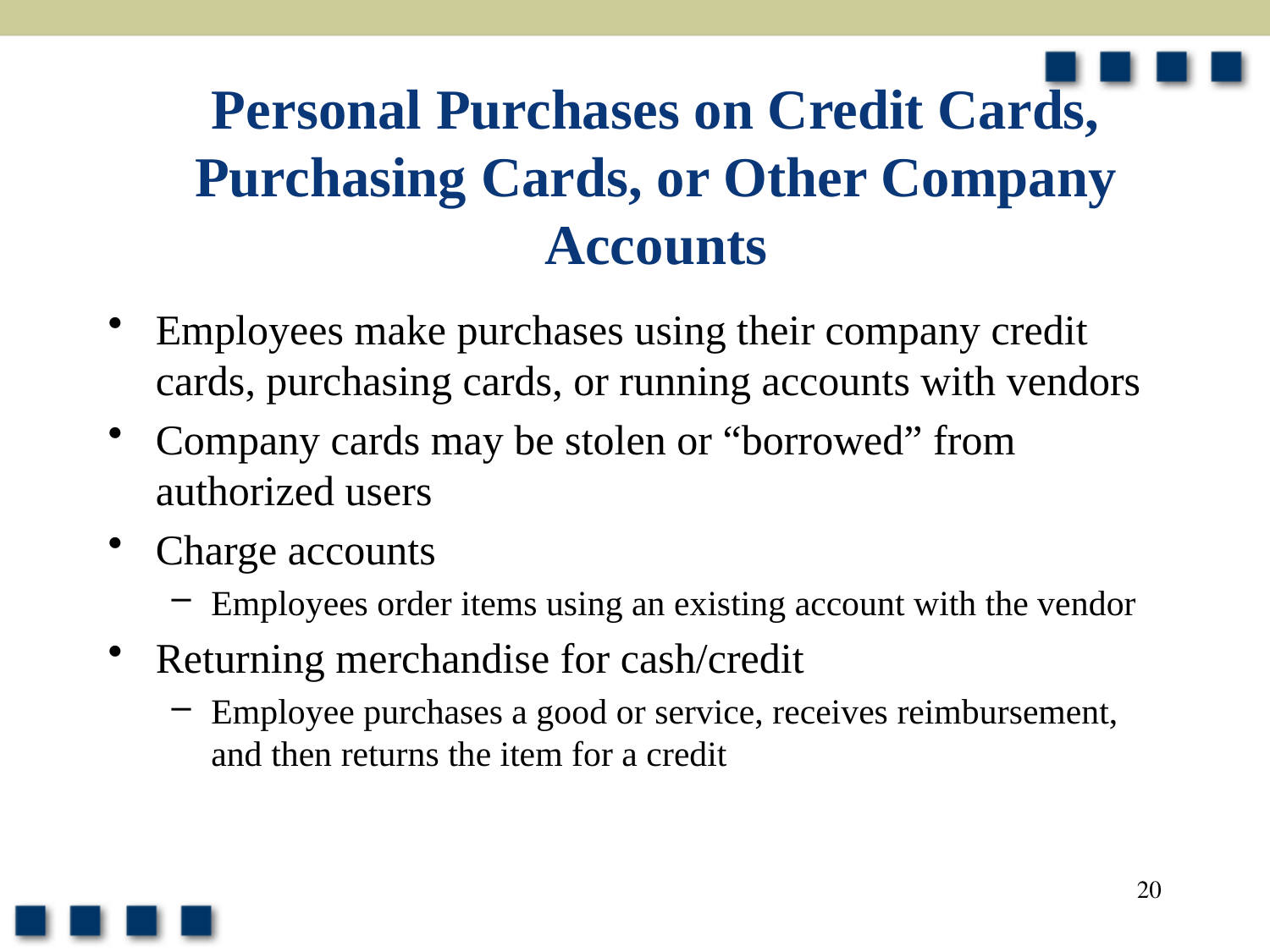

# Personal Purchases on Credit Cards, Purchasing Cards, or Other Company Accounts
Employees make purchases using their company credit cards, purchasing cards, or running accounts with vendors
Company cards may be stolen or “borrowed” from authorized users
Charge accounts
Employees order items using an existing account with the vendor
Returning merchandise for cash/credit
Employee purchases a good or service, receives reimbursement, and then returns the item for a credit
20